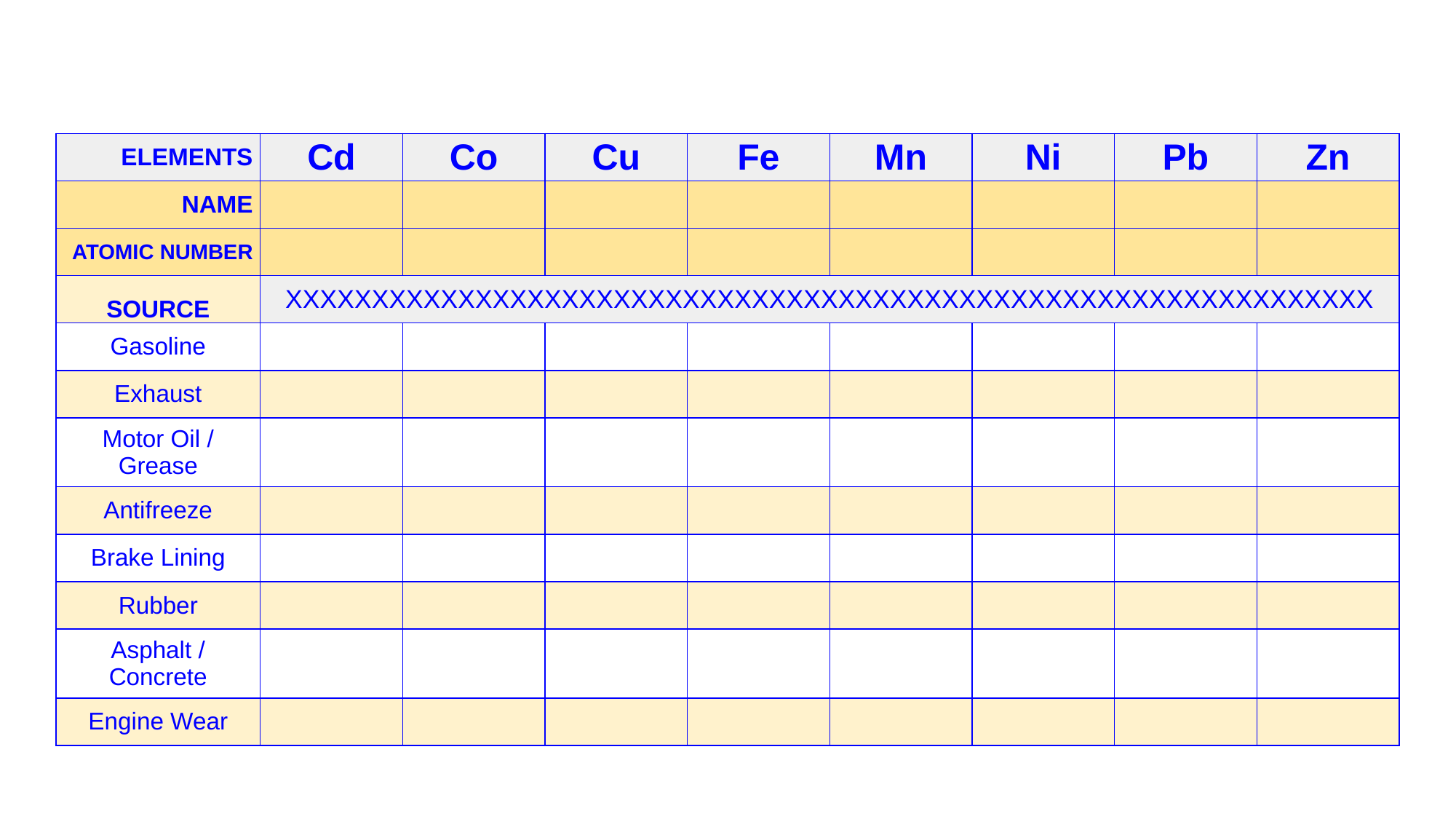

| ELEMENTS | Cd | Co | Cu | Fe | Mn | Ni | Pb | Zn |
| --- | --- | --- | --- | --- | --- | --- | --- | --- |
| NAME |  |  |  |  |  |  |  |  |
| ATOMIC NUMBER |  |  |  |  |  |  |  |  |
| SOURCE | XXXXXXXXXXXXXXXXXXXXXXXXXXXXXXXXXXXXXXXXXXXXXXXXXXXXXXXXXXXXXXX |  |  |  |  |  |  |  |
| Gasoline |  |  |  |  |  |  |  |  |
| Exhaust |  |  |  |  |  |  |  |  |
| Motor Oil / Grease |  |  |  |  |  |  |  |  |
| Antifreeze |  |  |  |  |  |  |  |  |
| Brake Lining |  |  |  |  |  |  |  |  |
| Rubber |  |  |  |  |  |  |  |  |
| Asphalt / Concrete |  |  |  |  |  |  |  |  |
| Engine Wear |  |  |  |  |  |  |  |  |